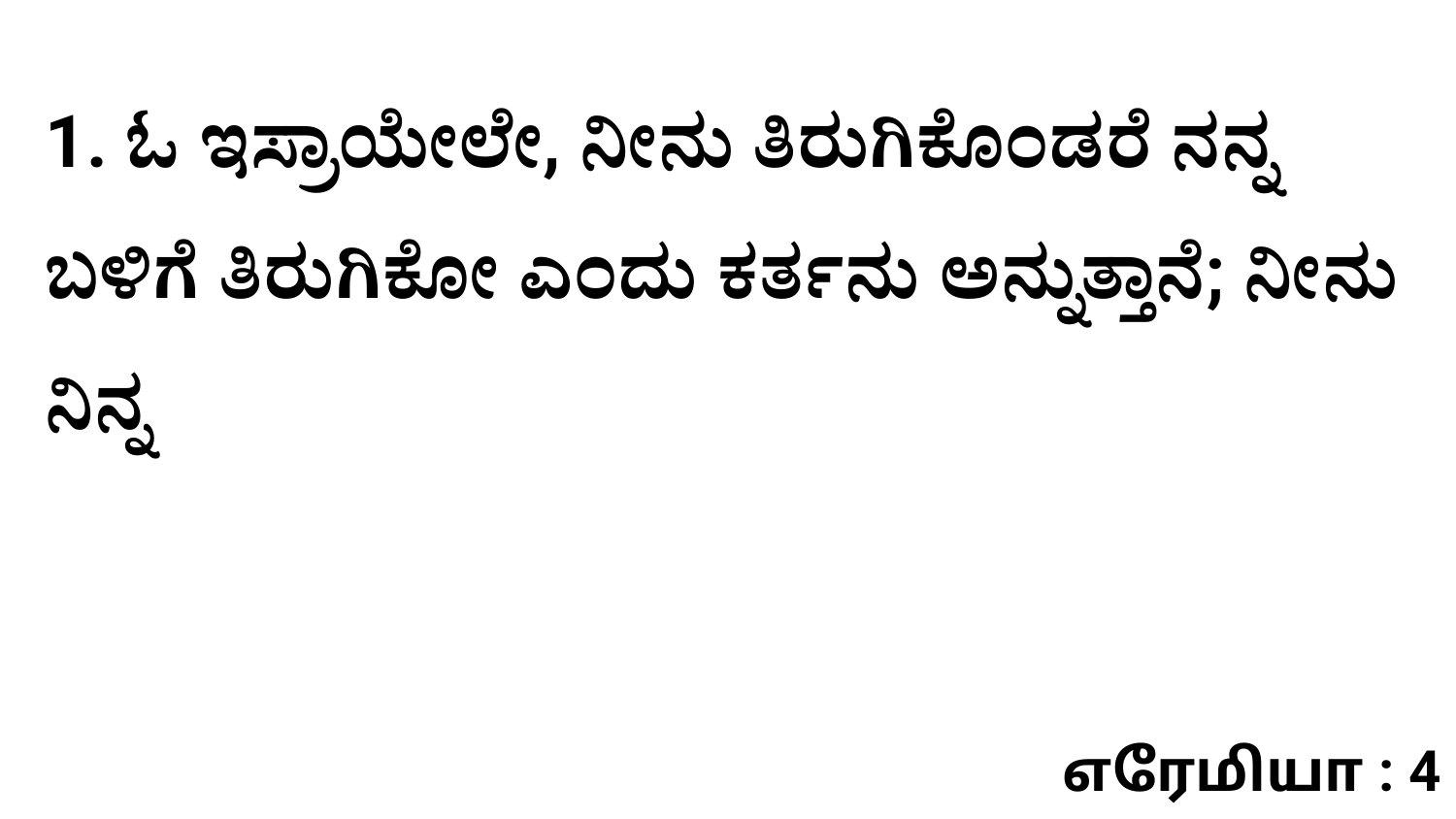

1. ಓ ಇಸ್ರಾಯೇಲೇ, ನೀನು ತಿರುಗಿಕೊಂಡರೆ ನನ್ನ ಬಳಿಗೆ ತಿರುಗಿಕೋ ಎಂದು ಕರ್ತನು ಅನ್ನುತ್ತಾನೆ; ನೀನು ನಿನ್ನ
எரேமியா : 4